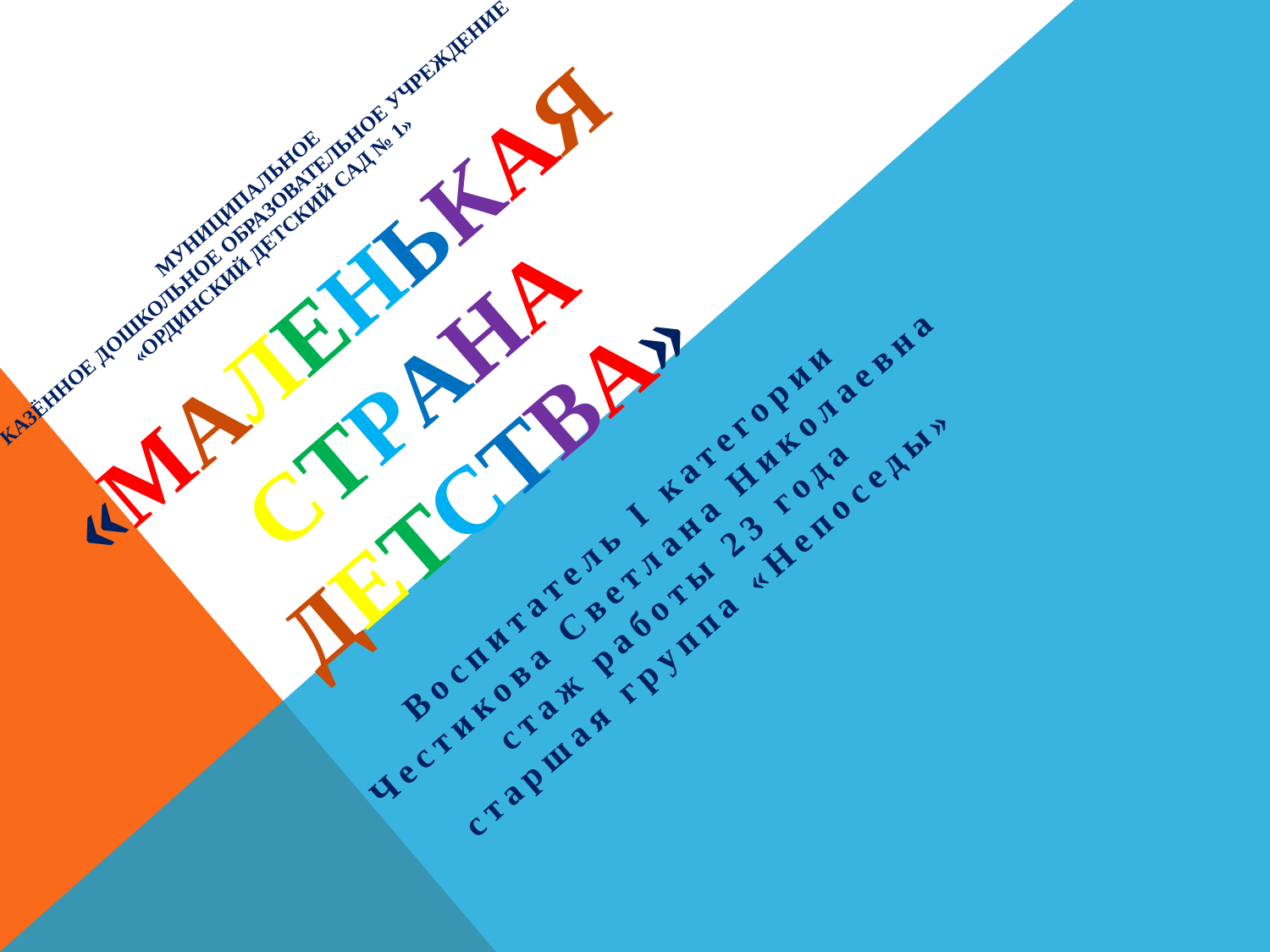

# Муниципальное казённое дошкольное образовательное учреждение «Ординский детский сад № 1» «Маленькая страна детства»
Воспитатель I категории
Честикова Светлана Николаевна
стаж работы 23 года
старшая группа «Непоседы»